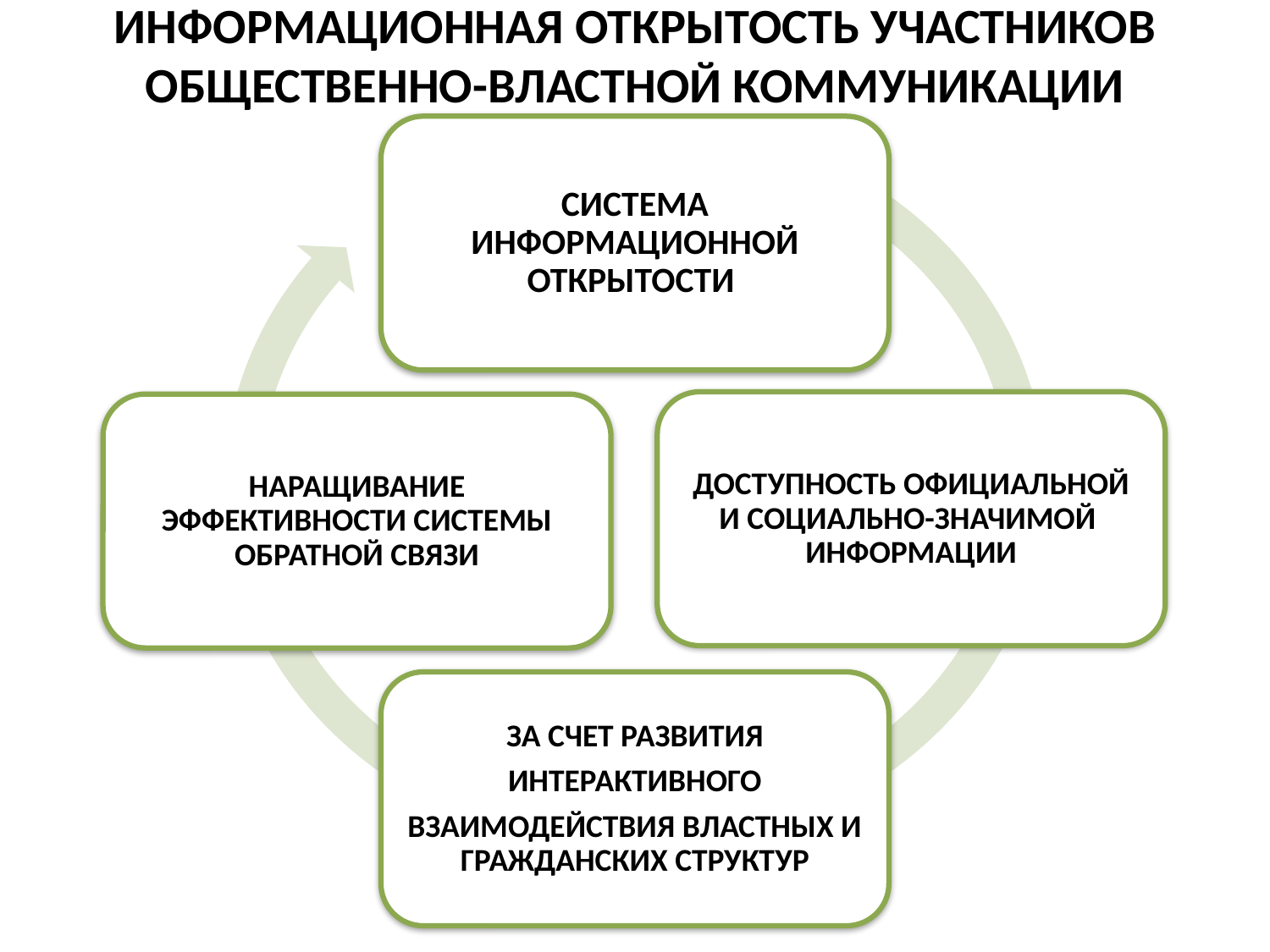

# ИНФОРМАЦИОННАЯ ОТКРЫТОСТЬ УЧАСТНИКОВ ОБЩЕСТВЕННО-ВЛАСТНОЙ КОММУНИКАЦИИ
СИСТЕМА ИНФОРМАЦИОННОЙ ОТКРЫТОСТИ
ДОСТУПНОСТЬ ОФИЦИАЛЬНОЙ И СОЦИАЛЬНО-ЗНАЧИМОЙ  ИНФОРМАЦИИ
ЗА СЧЕТ РАЗВИТИЯ
ИНТЕРАКТИВНОГО
ВЗАИМОДЕЙСТВИЯ ВЛАСТНЫХ И ГРАЖДАНСКИХ СТРУКТУР
НАРАЩИВАНИЕ ЭФФЕКТИВНОСТИ СИСТЕМЫ ОБРАТНОЙ СВЯЗИ